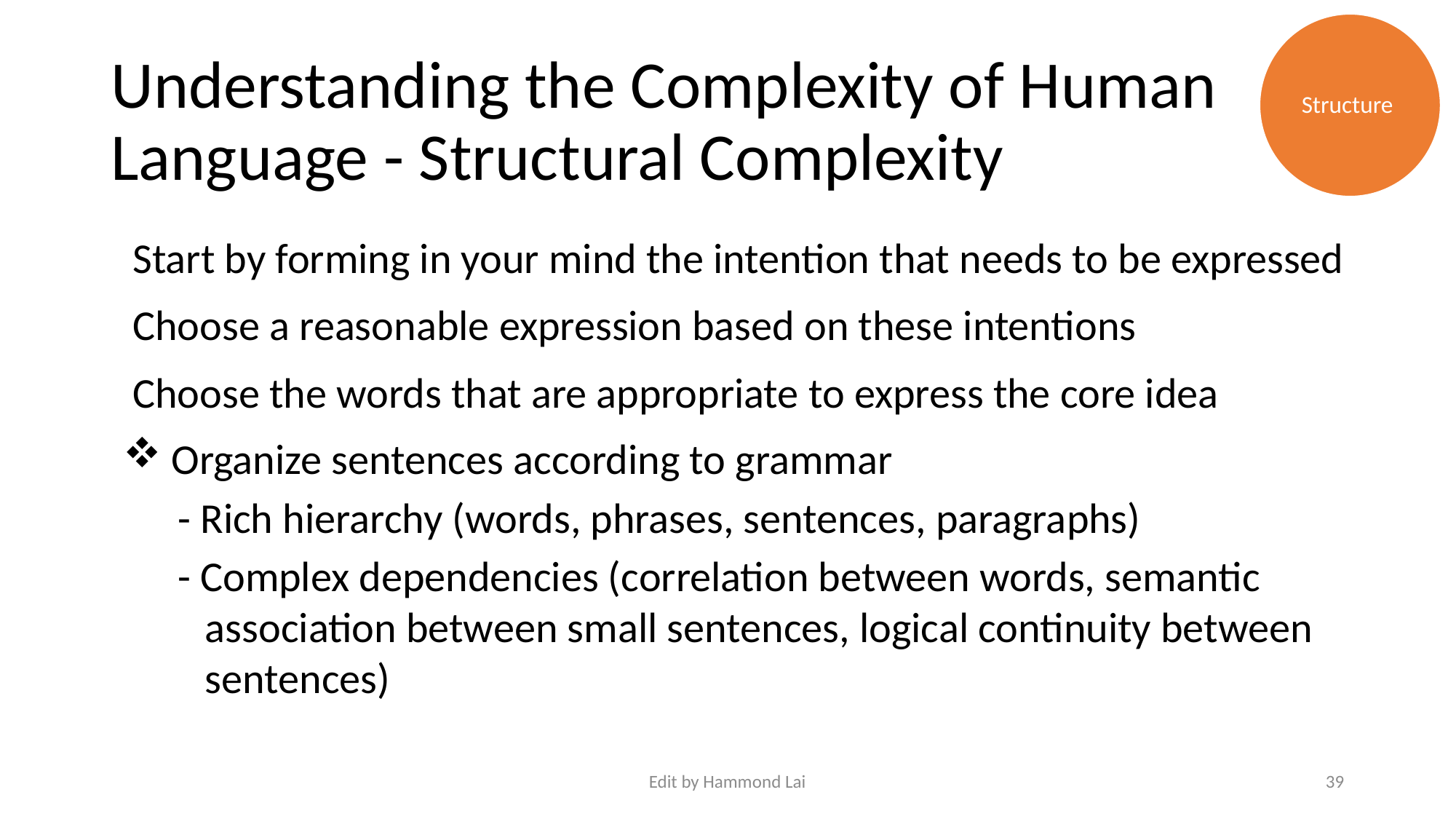

Structure
# Understanding the Complexity of Human Language - Structural Complexity
 Start by forming in your mind the intention that needs to be expressed
 Choose a reasonable expression based on these intentions
 Choose the words that are appropriate to express the core idea
 Organize sentences according to grammar
- Rich hierarchy (words, phrases, sentences, paragraphs)
- Complex dependencies (correlation between words, semantic  association between small sentences, logical continuity between sentences)
Edit by Hammond Lai
39